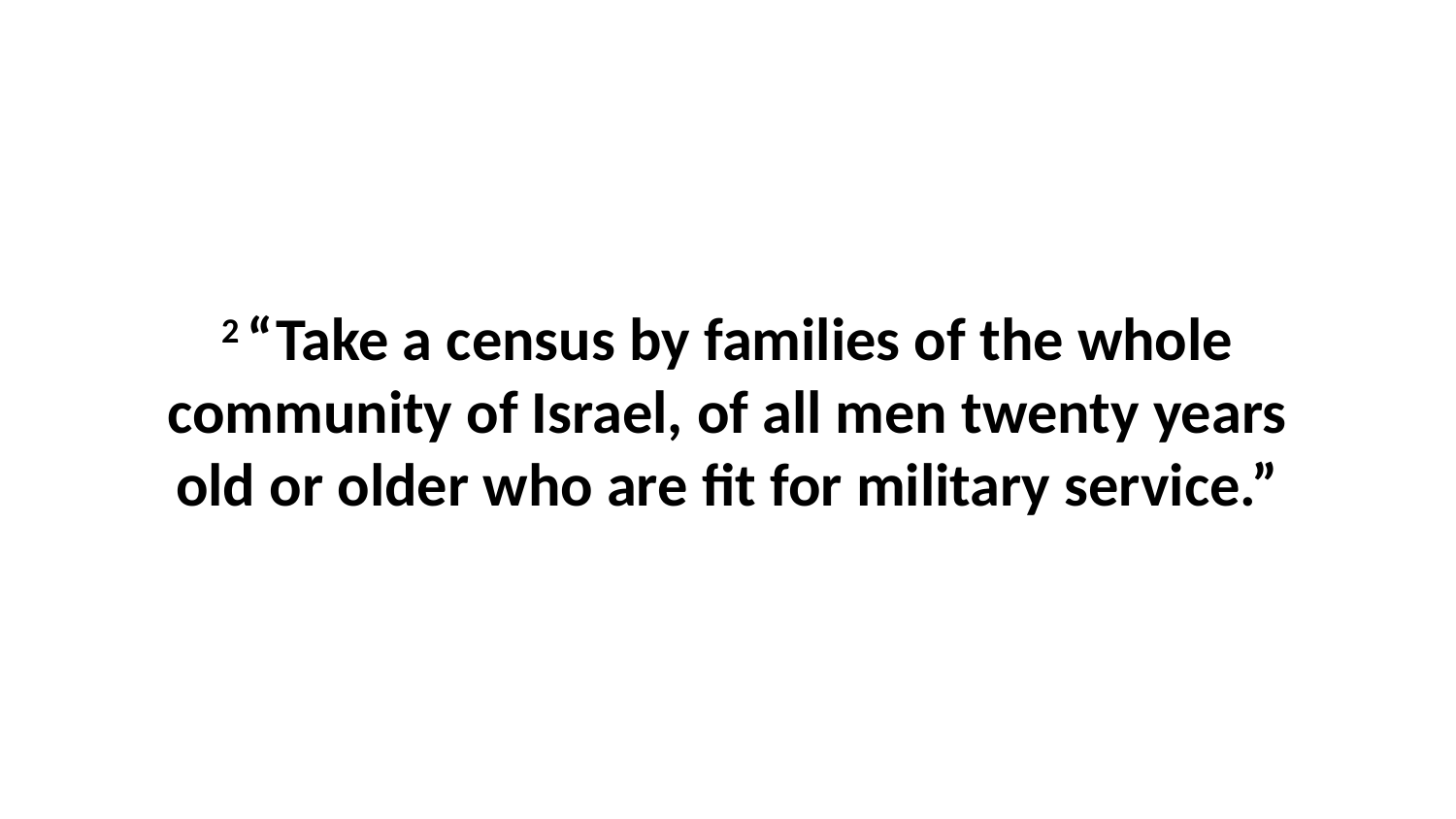

2 “Take a census by families of the whole community of Israel, of all men twenty years old or older who are fit for military service.”